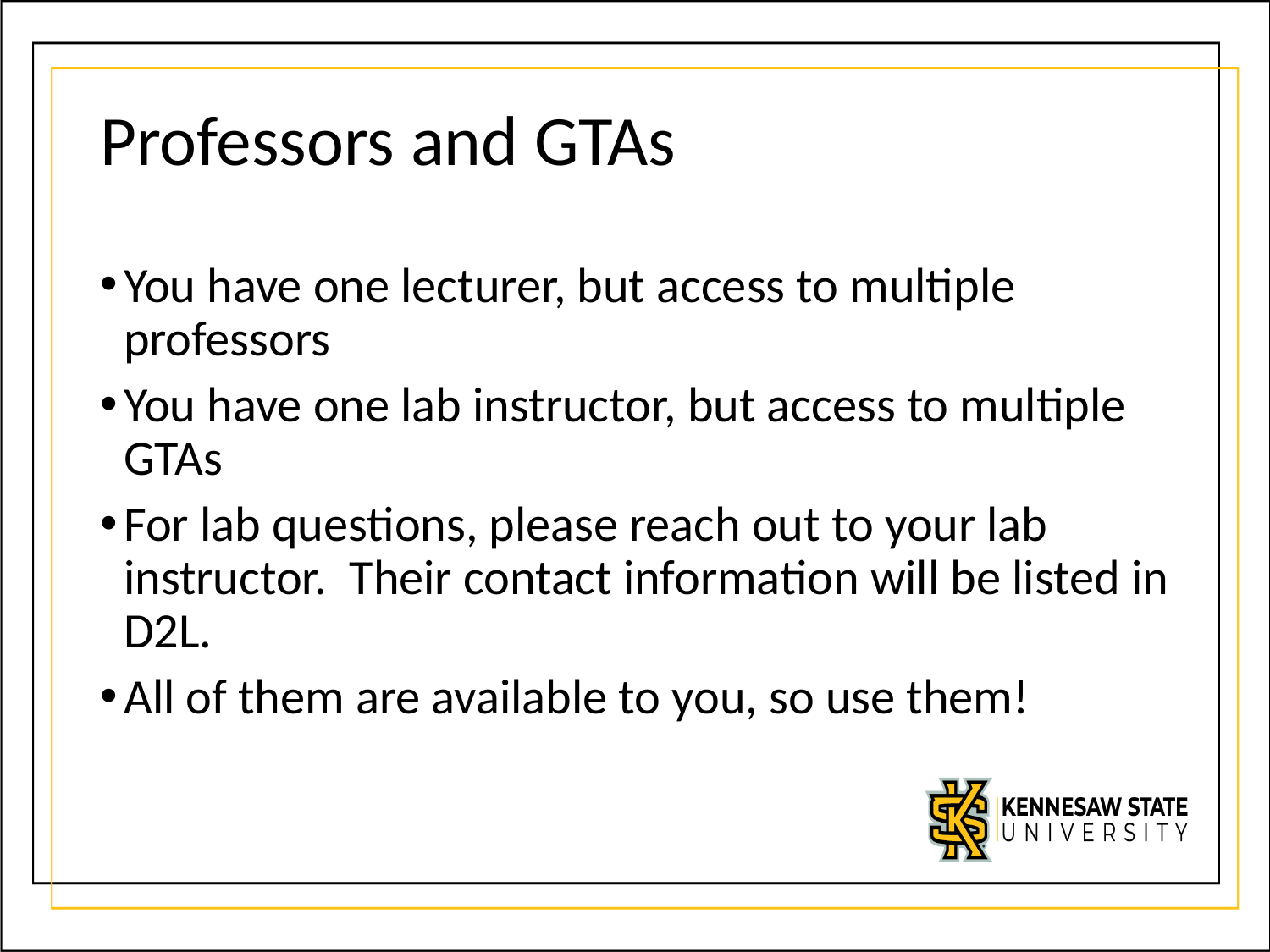

# Professors and GTAs
You have one lecturer, but access to multiple professors
You have one lab instructor, but access to multiple GTAs
For lab questions, please reach out to your lab instructor.  Their contact information will be listed in D2L.
All of them are available to you, so use them!